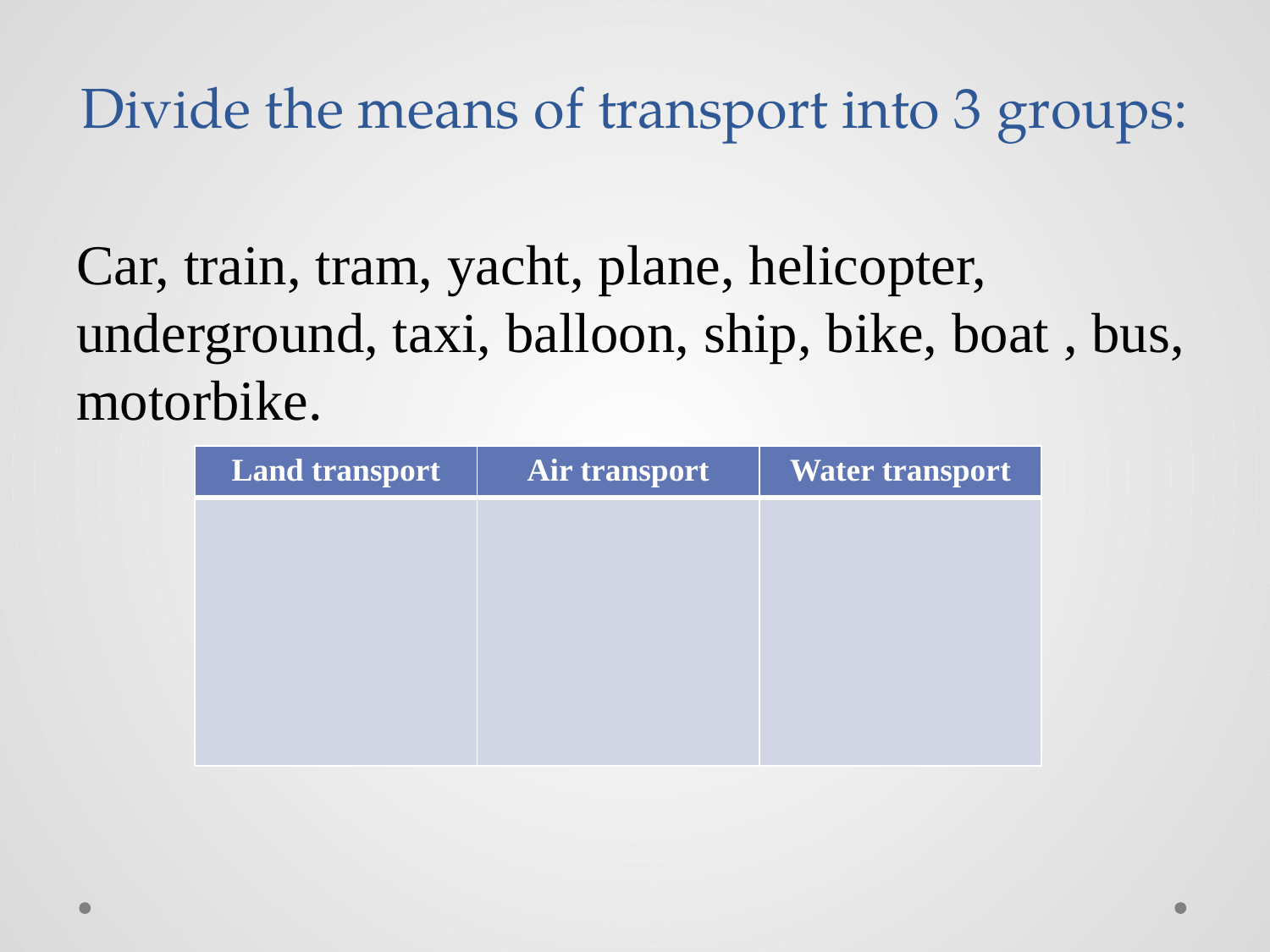

# Divide the means of transport into 3 groups:
Car, train, tram, yacht, plane, helicopter, underground, taxi, balloon, ship, bike, boat , bus, motorbike.

| Land transport | Air transport | Water transport |
| --- | --- | --- |
|  |  |  |